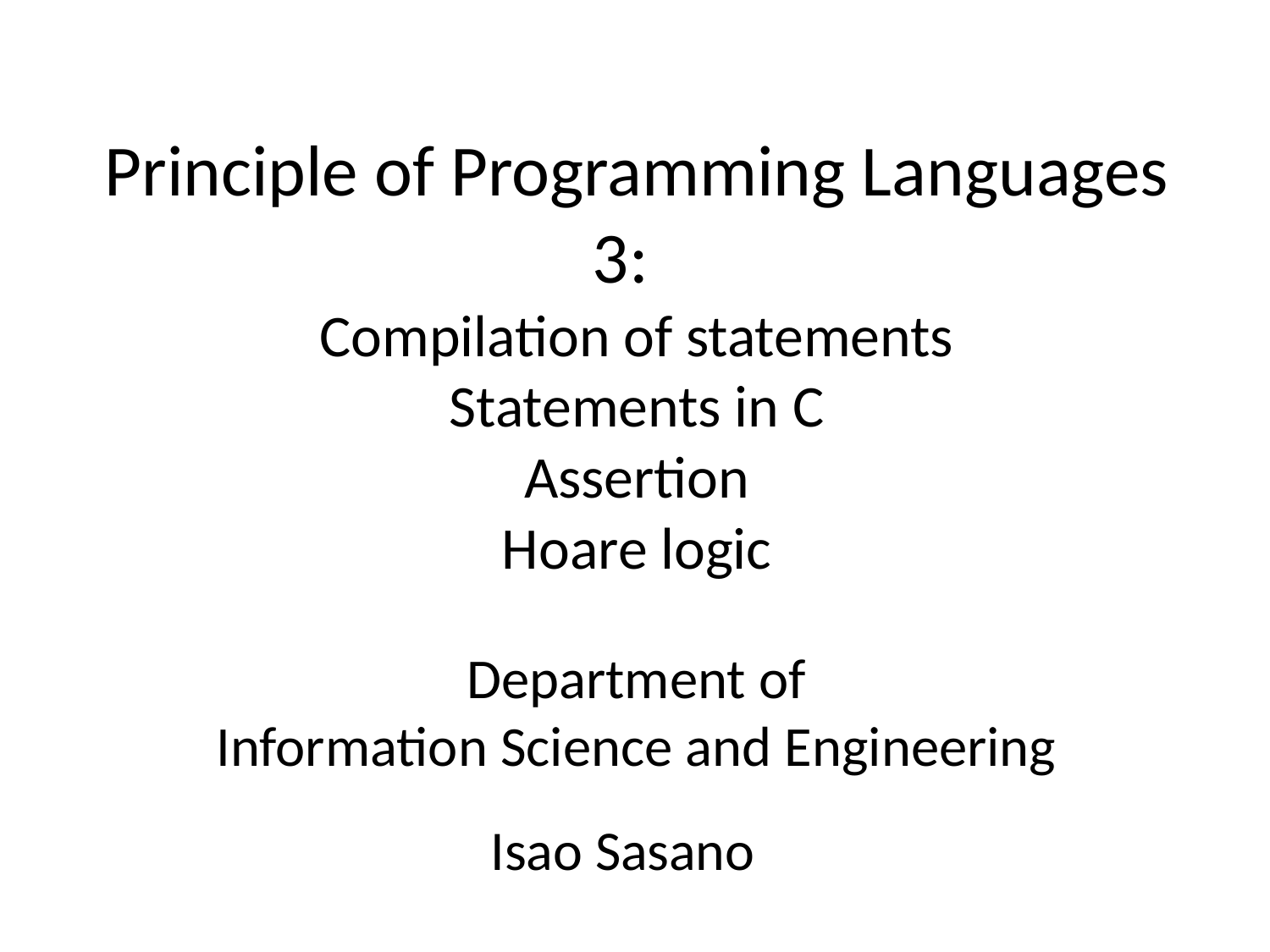

# Principle of Programming Languages 3: Compilation of statements Statements in C Assertion Hoare logic
Department of
Information Science and Engineering
Isao Sasano